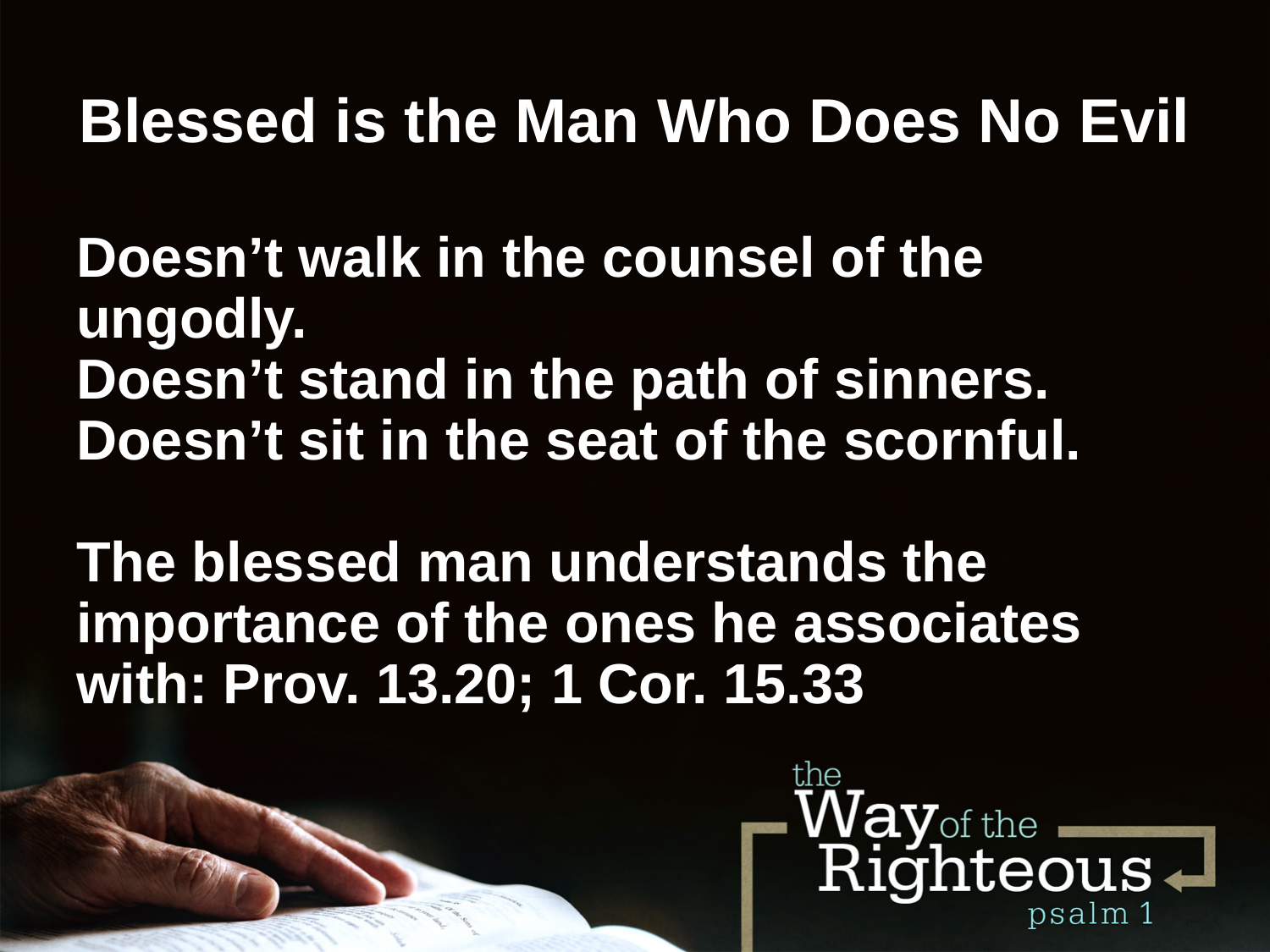

# Blessed is the Man Who Does No Evil
Doesn’t walk in the counsel of the ungodly.
Doesn’t stand in the path of sinners.
Doesn’t sit in the seat of the scornful.

The blessed man understands the importance of the ones he associates with: Prov. 13.20; 1 Cor. 15.33